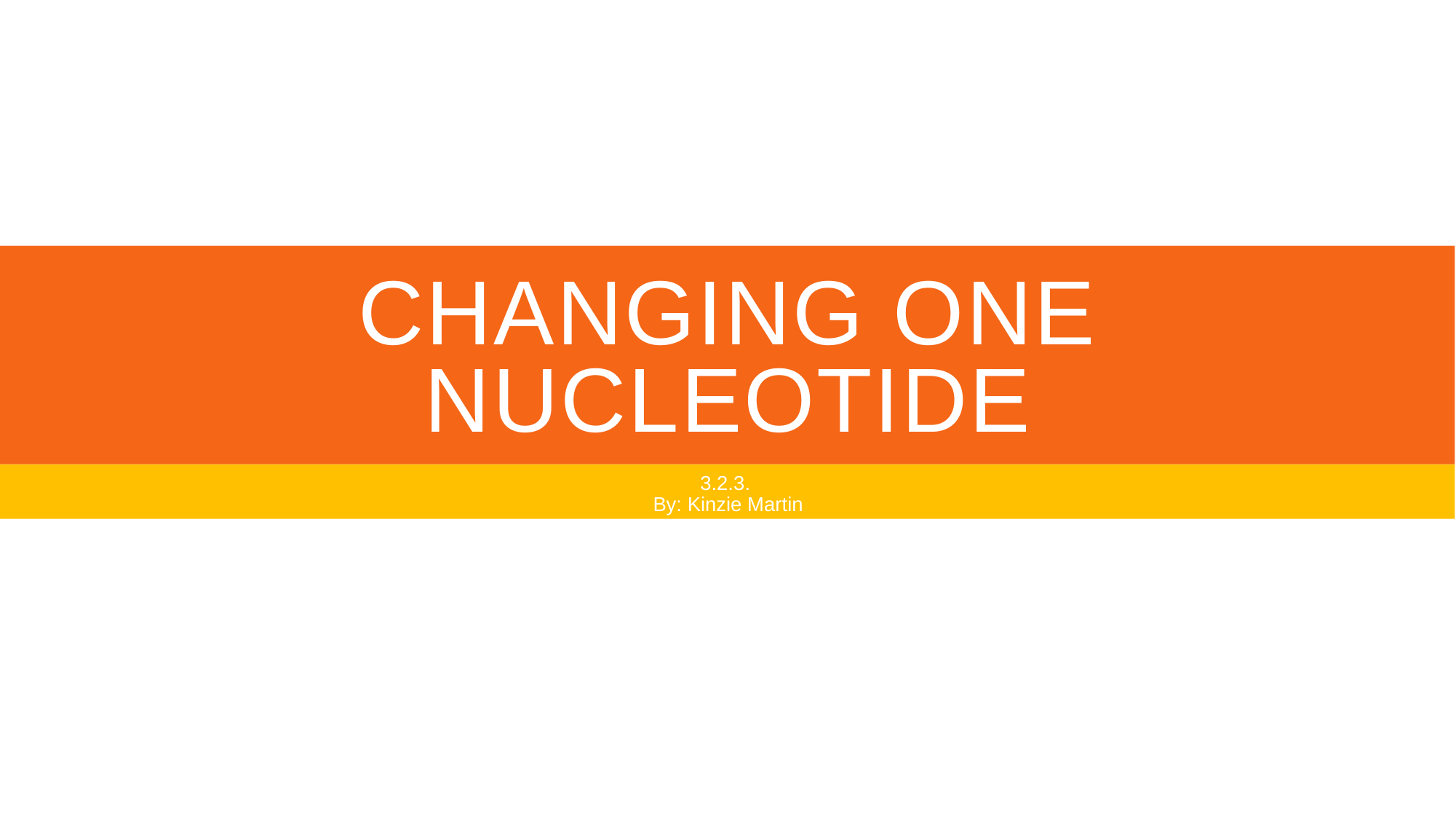

# Changing one nucleotide
3.2.3.
By: Kinzie Martin